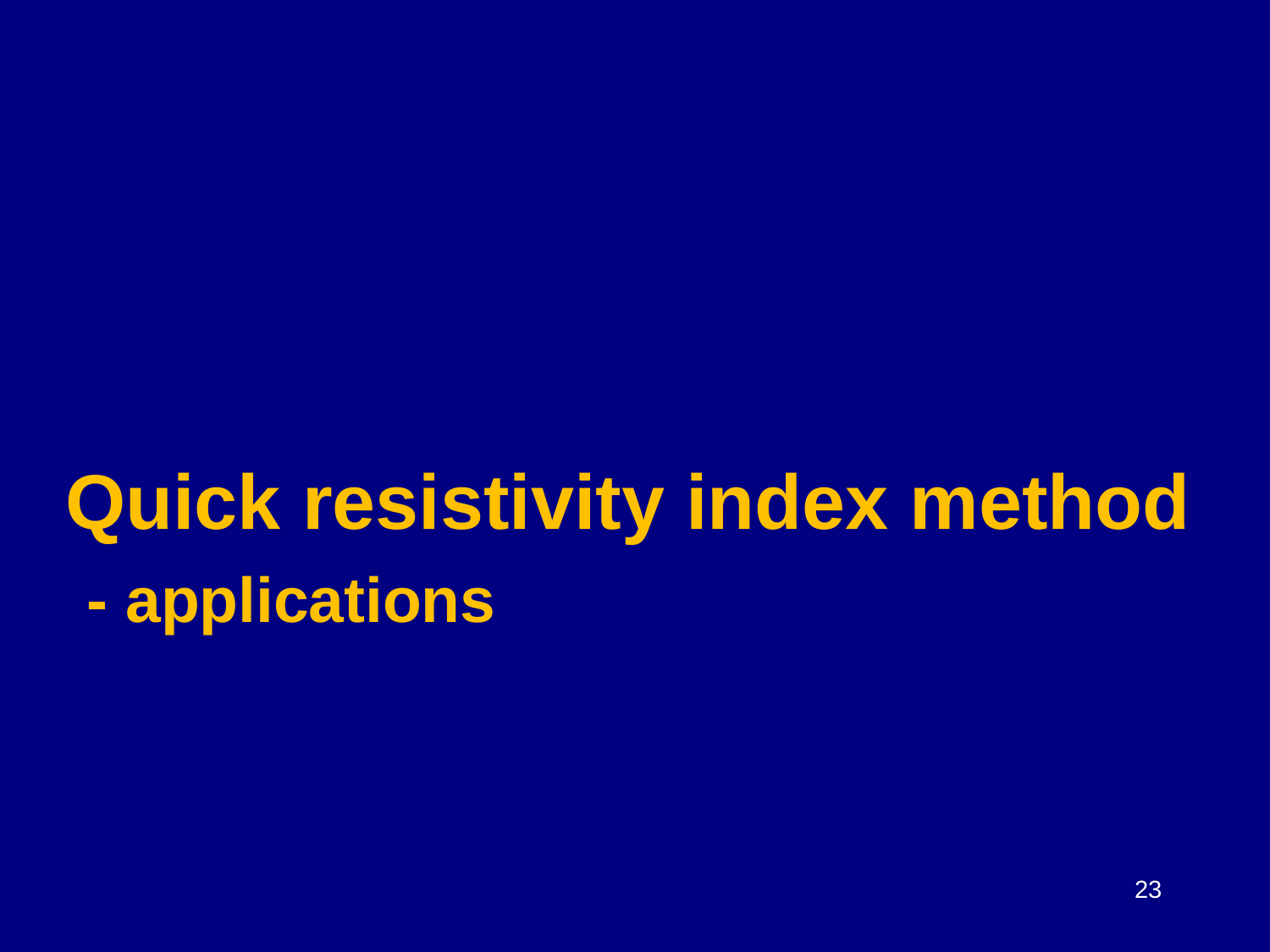

Quick resistivity index method
 - applications
23